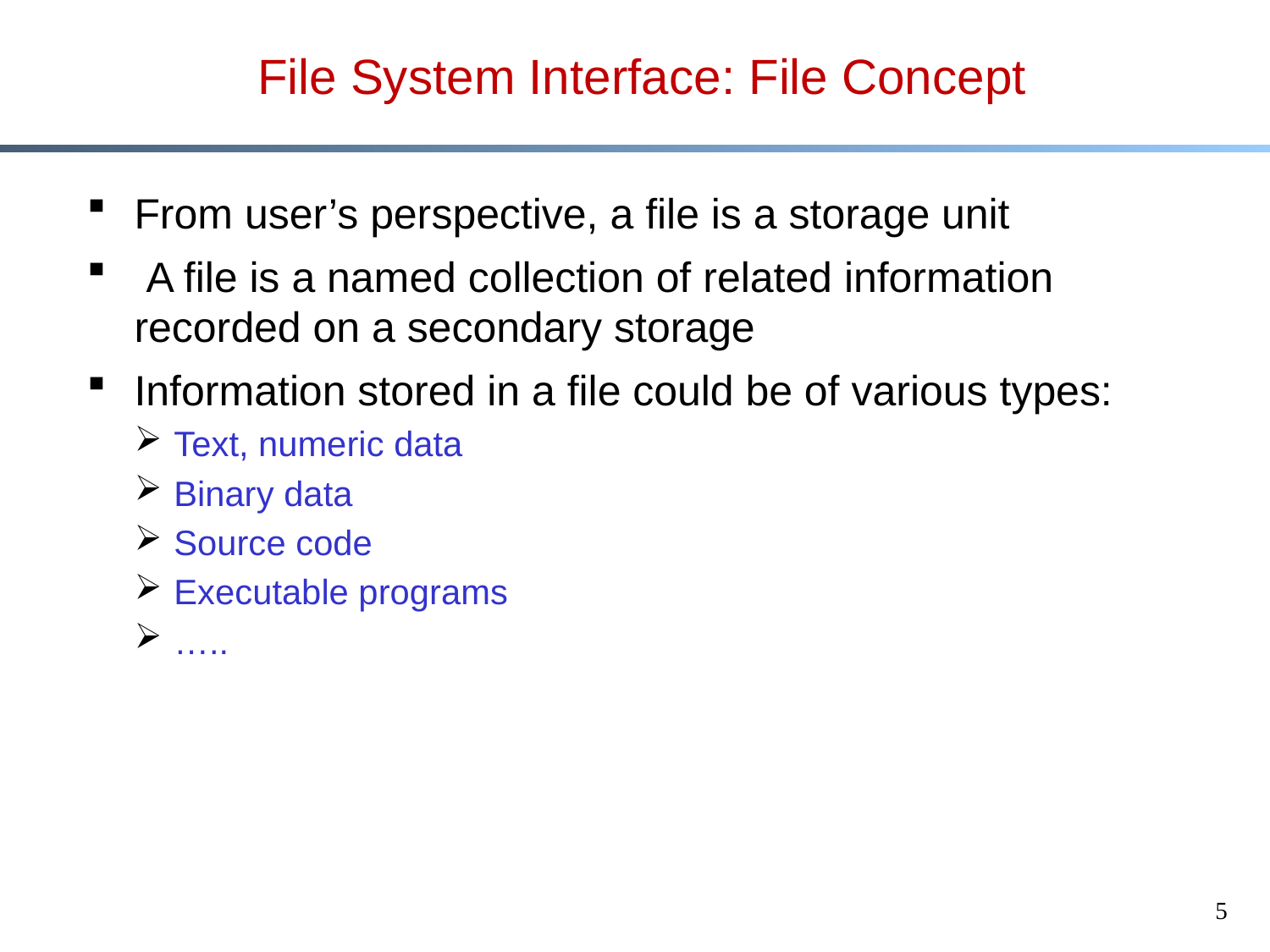

# File System Interface: File Concept
From user’s perspective, a file is a storage unit
 A file is a named collection of related information recorded on a secondary storage
Information stored in a file could be of various types:
Text, numeric data
Binary data
Source code
Executable programs
…..
5